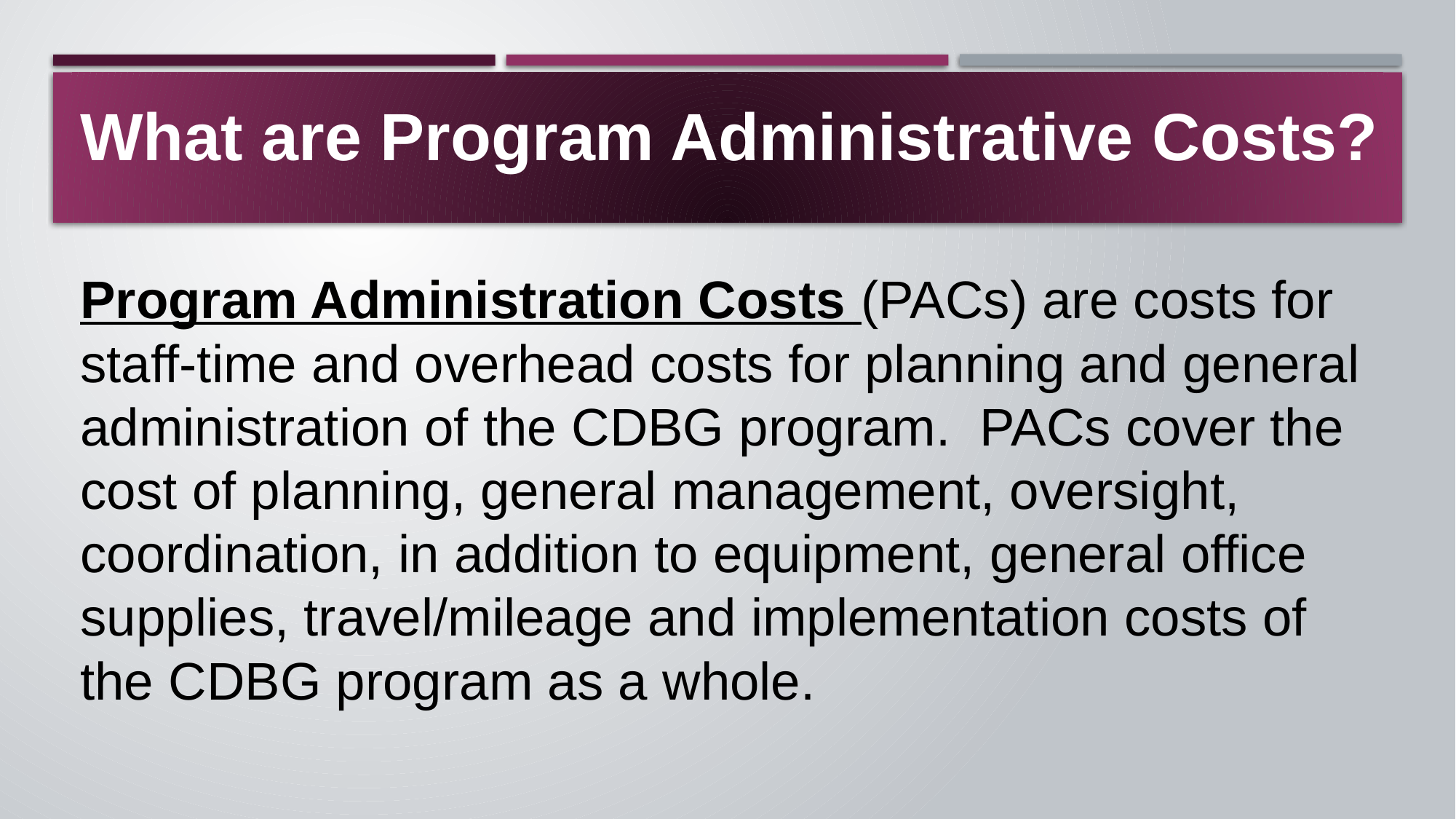

# What are Program Administrative Costs?
Program Administration Costs (PACs) are costs for staff-time and overhead costs for planning and general administration of the CDBG program.  PACs cover the cost of planning, general management, oversight, coordination, in addition to equipment, general office supplies, travel/mileage and implementation costs of the CDBG program as a whole.